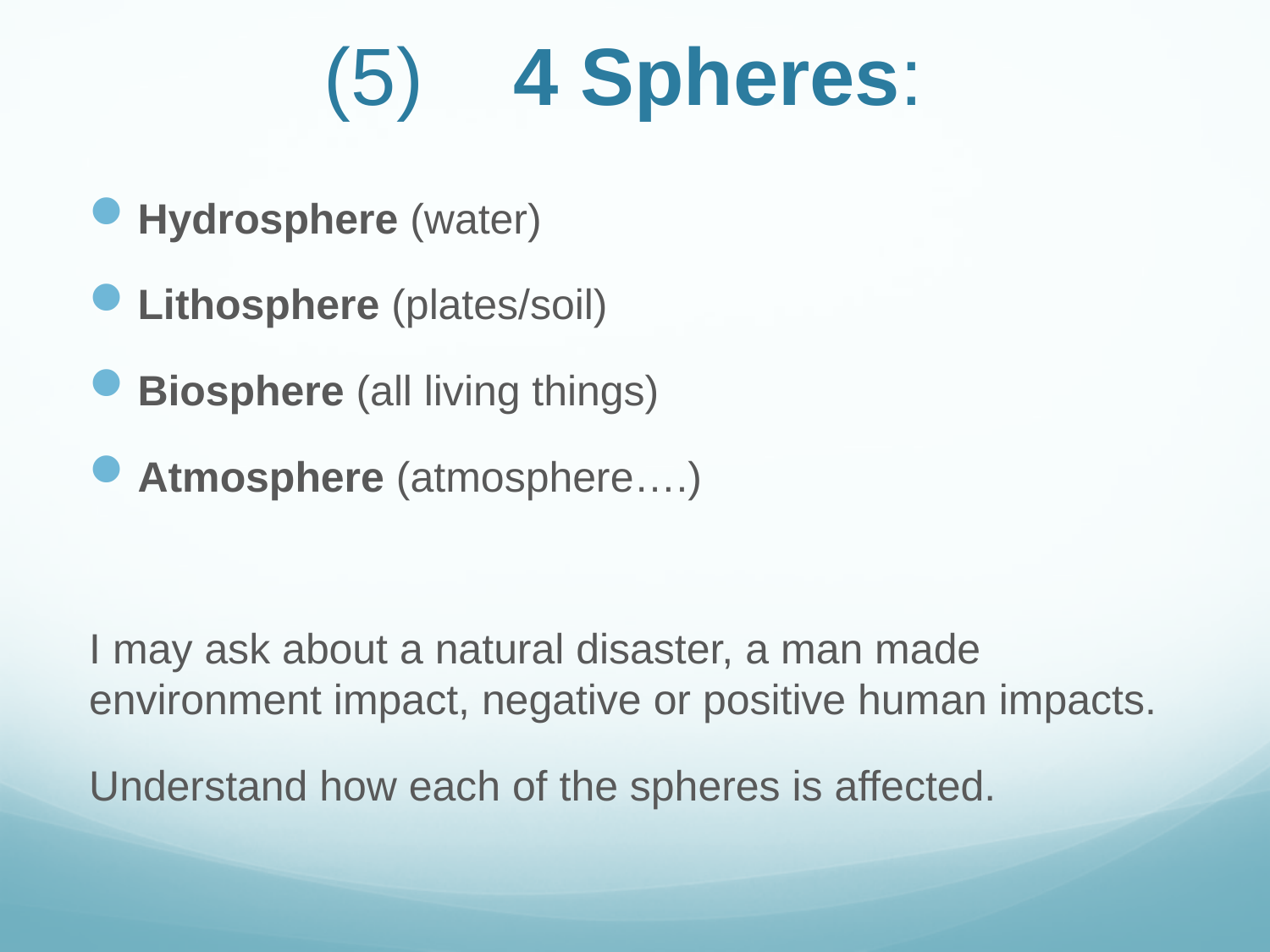

# (5)    4 Spheres:
Hydrosphere (water)
Lithosphere (plates/soil)
Biosphere (all living things)
Atmosphere (atmosphere….)

I may ask about a natural disaster, a man made environment impact, negative or positive human impacts.
Understand how each of the spheres is affected.